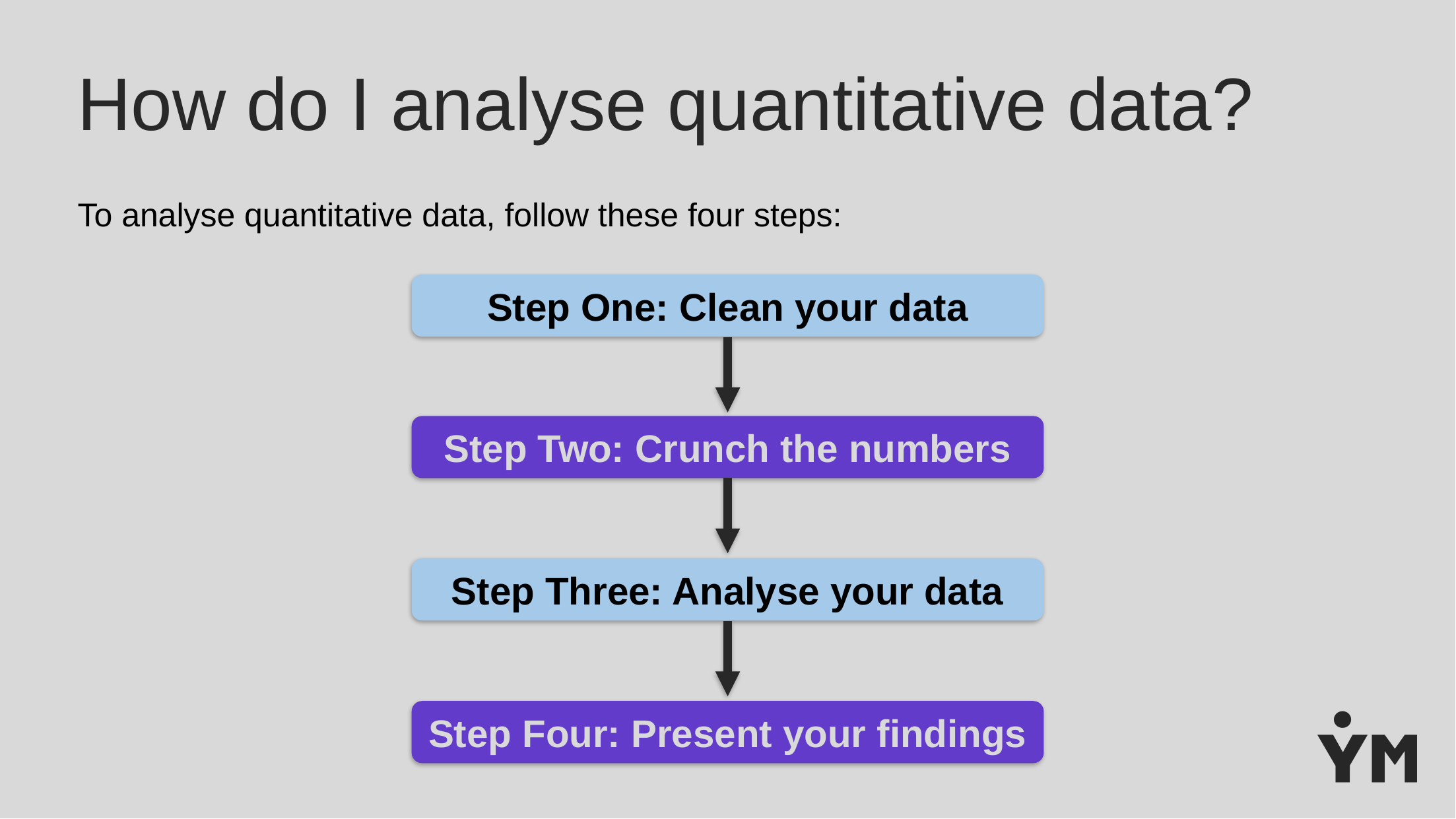

# How do I analyse quantitative data?
To analyse quantitative data, follow these four steps:
Step One: Clean your data
Step Two: Crunch the numbers
Step Three: Analyse your data
Step Four: Present your findings